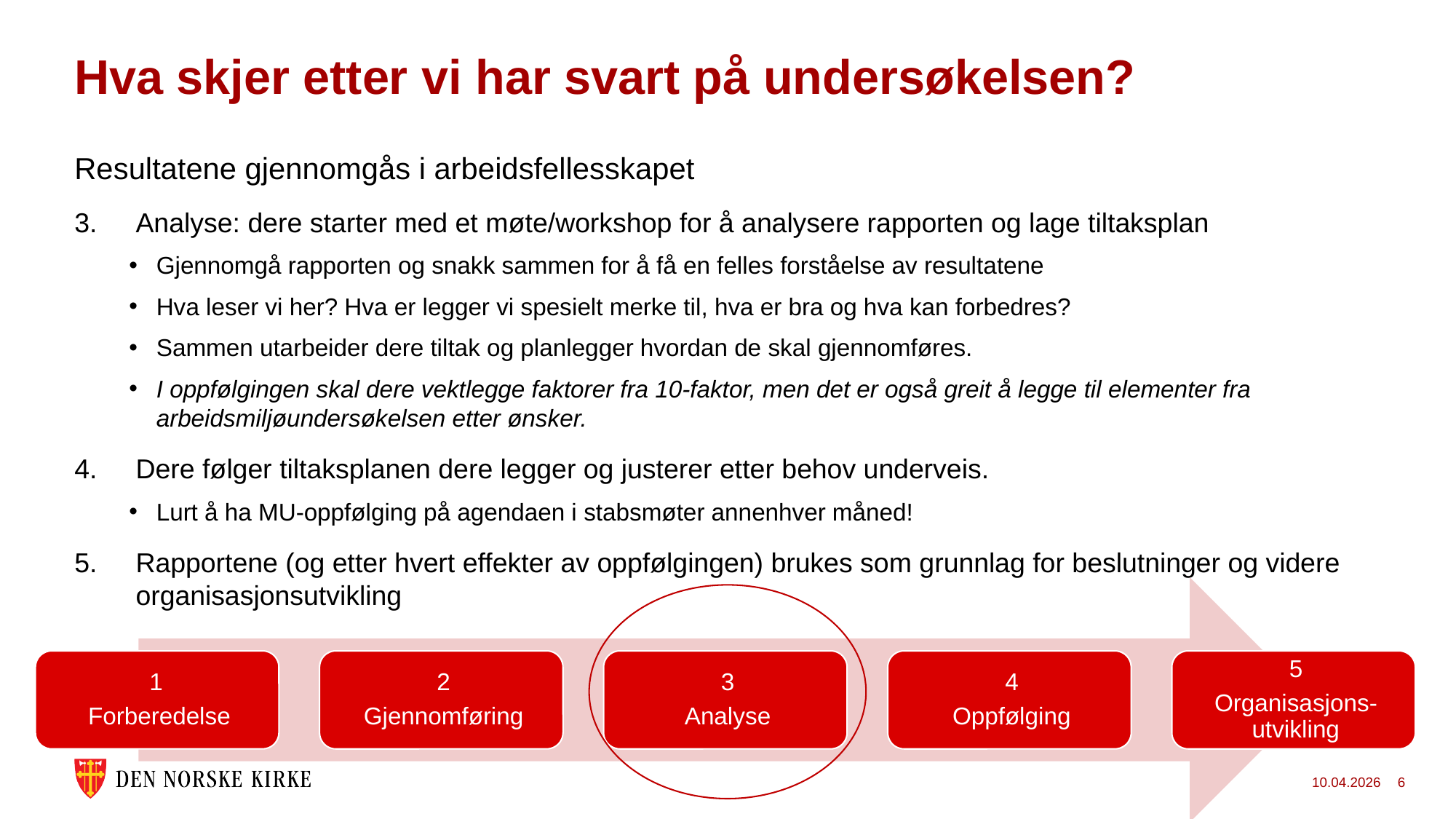

# Hva skjer etter vi har svart på undersøkelsen?
Resultatene gjennomgås i arbeidsfellesskapet
Analyse: dere starter med et møte/workshop for å analysere rapporten og lage tiltaksplan
Gjennomgå rapporten og snakk sammen for å få en felles forståelse av resultatene
Hva leser vi her? Hva er legger vi spesielt merke til, hva er bra og hva kan forbedres?
Sammen utarbeider dere tiltak og planlegger hvordan de skal gjennomføres.
I oppfølgingen skal dere vektlegge faktorer fra 10-faktor, men det er også greit å legge til elementer fra arbeidsmiljøundersøkelsen etter ønsker.
Dere følger tiltaksplanen dere legger og justerer etter behov underveis.
Lurt å ha MU-oppfølging på agendaen i stabsmøter annenhver måned!
Rapportene (og etter hvert effekter av oppfølgingen) brukes som grunnlag for beslutninger og videre organisasjonsutvikling

1
Forberedelse
2
Gjennomføring
3
Analyse
4
Oppfølging
5
Organisasjons-utvikling

10.04.2026
6